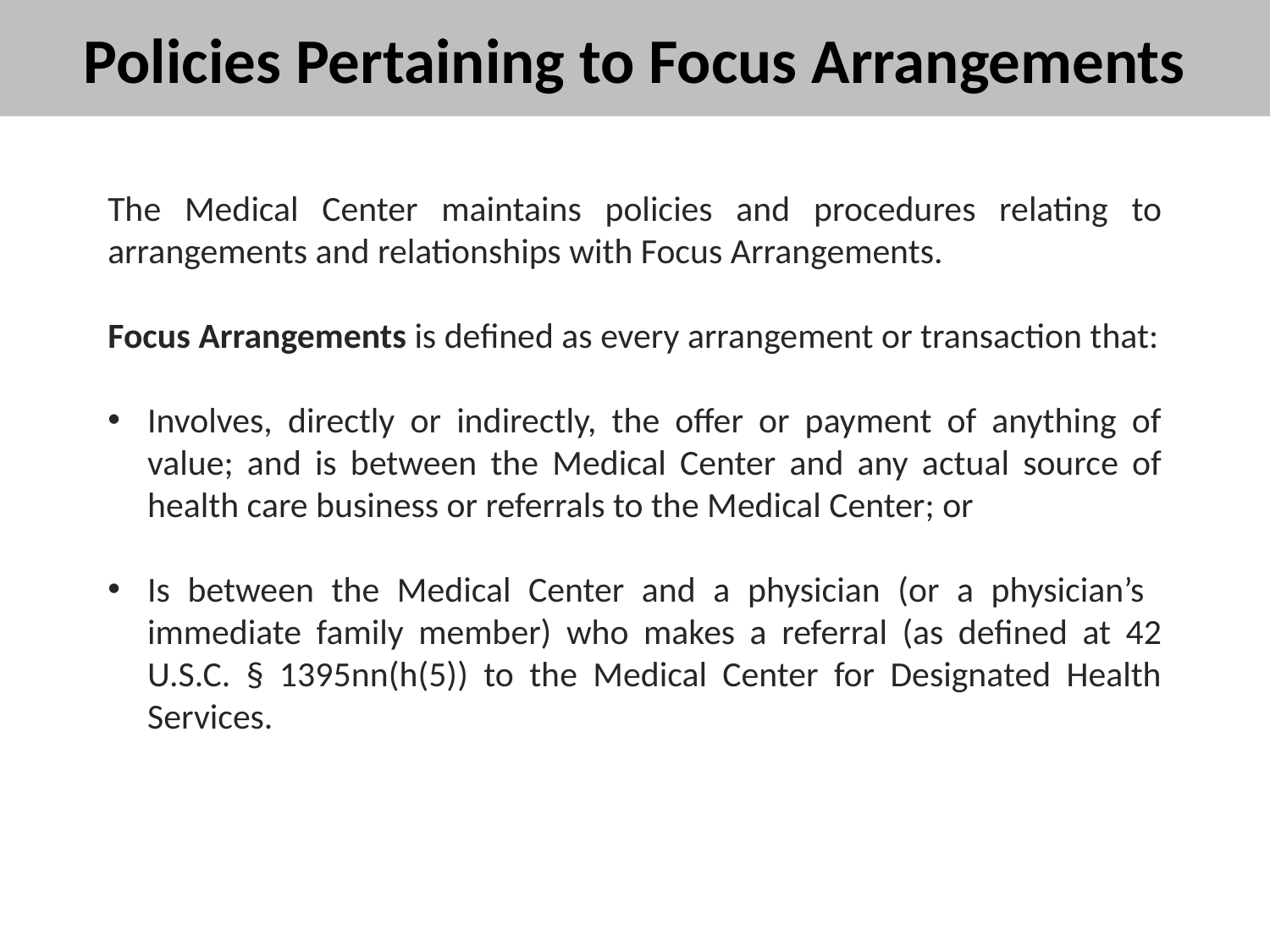

# Policies Pertaining to Focus Arrangements
The Medical Center maintains policies and procedures relating to arrangements and relationships with Focus Arrangements.

Focus Arrangements is defined as every arrangement or transaction that:

Involves, directly or indirectly, the offer or payment of anything of value; and is between the Medical Center and any actual source of health care business or referrals to the Medical Center; or

Is between the Medical Center and a physician (or a physician’s  immediate family member) who makes a referral (as defined at 42 U.S.C. § 1395nn(h(5)) to the Medical Center for Designated Health Services.